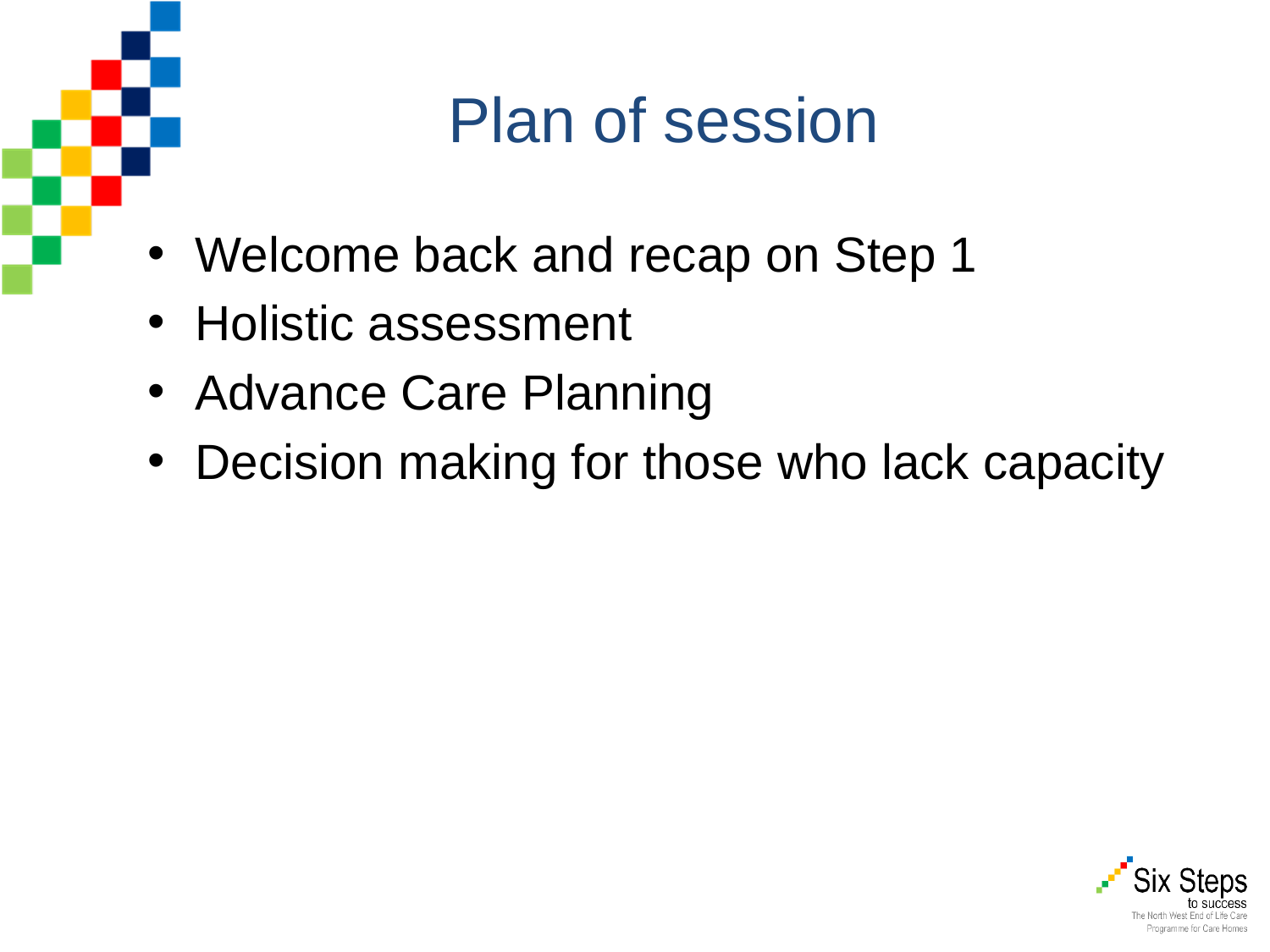

Plan of session
Welcome back and recap on Step 1
Holistic assessment
Advance Care Planning
Decision making for those who lack capacity